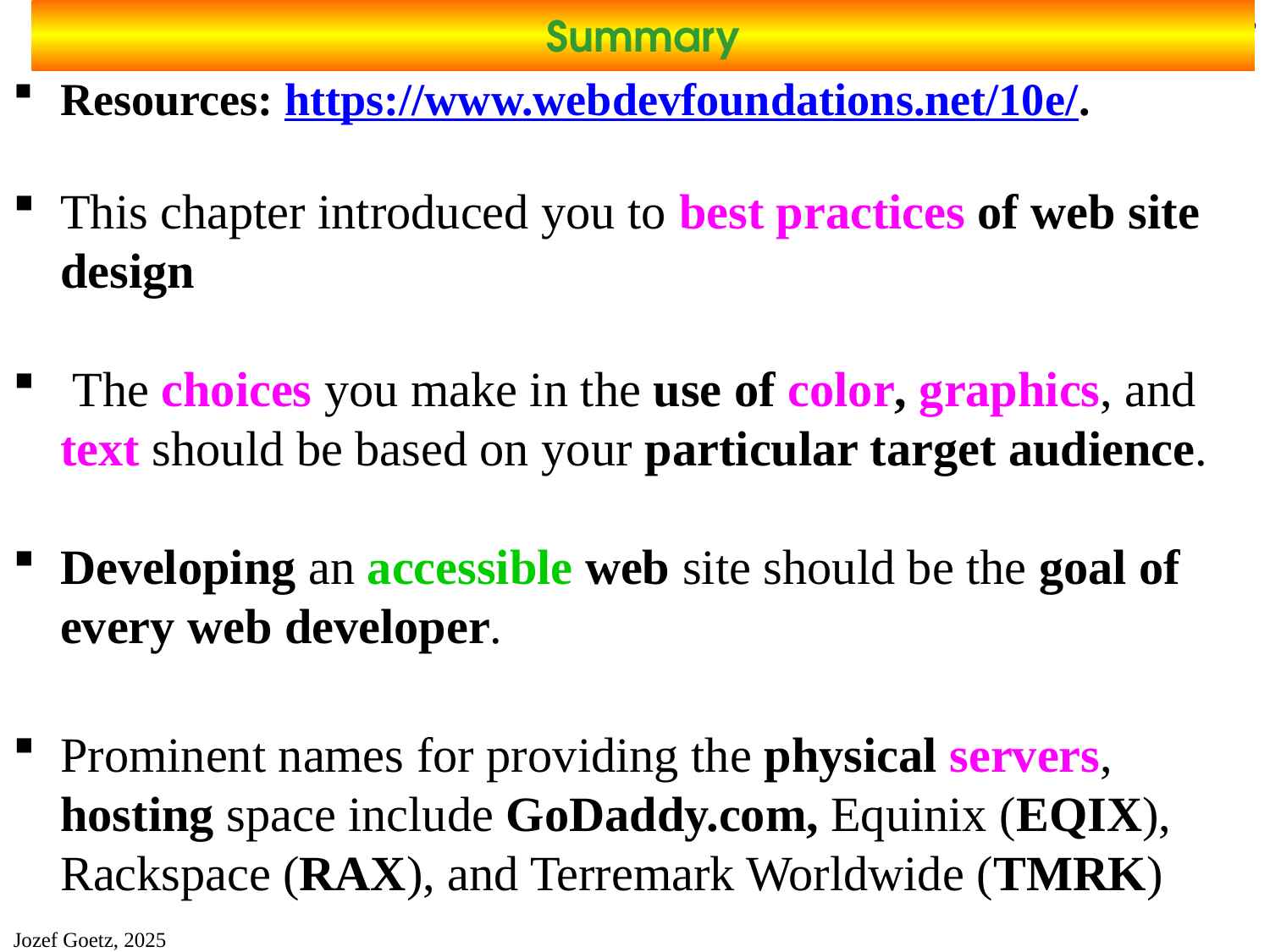

# Summary
35
Resources: https://www.webdevfoundations.net/10e/.

This chapter introduced you to best practices of web site design

 The choices you make in the use of color, graphics, and text should be based on your particular target audience.

Developing an accessible web site should be the goal of every web developer.

Prominent names for providing the physical servers, hosting space include GoDaddy.com, Equinix (EQIX), Rackspace (RAX), and Terremark Worldwide (TMRK)